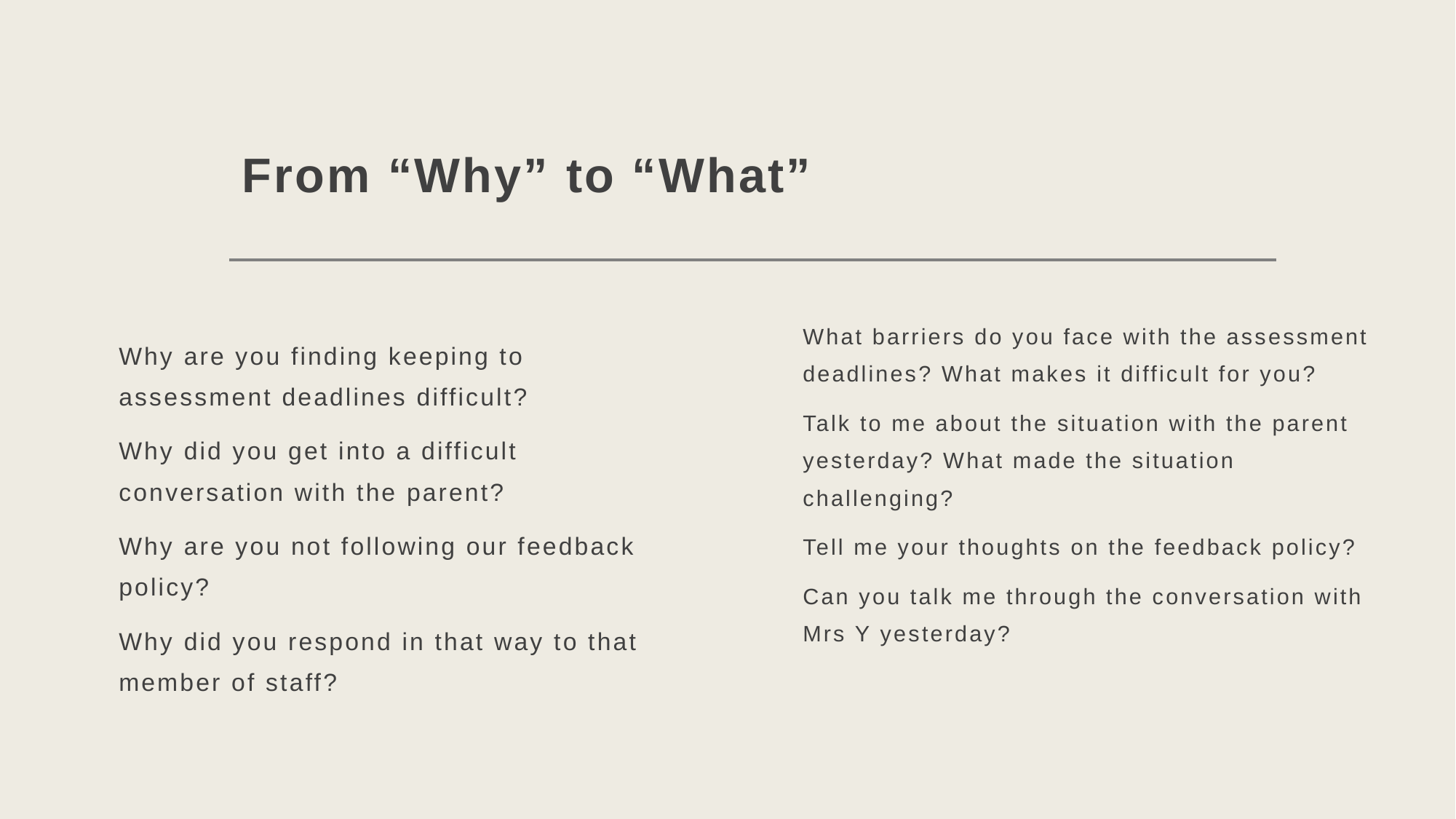

# From “Why” to “What”
What barriers do you face with the assessment deadlines? What makes it difficult for you?
Talk to me about the situation with the parent yesterday? What made the situation challenging?
Tell me your thoughts on the feedback policy?
Can you talk me through the conversation with Mrs Y yesterday?

Why are you finding keeping to assessment deadlines difficult?
Why did you get into a difficult conversation with the parent?
Why are you not following our feedback policy?
Why did you respond in that way to that member of staff?